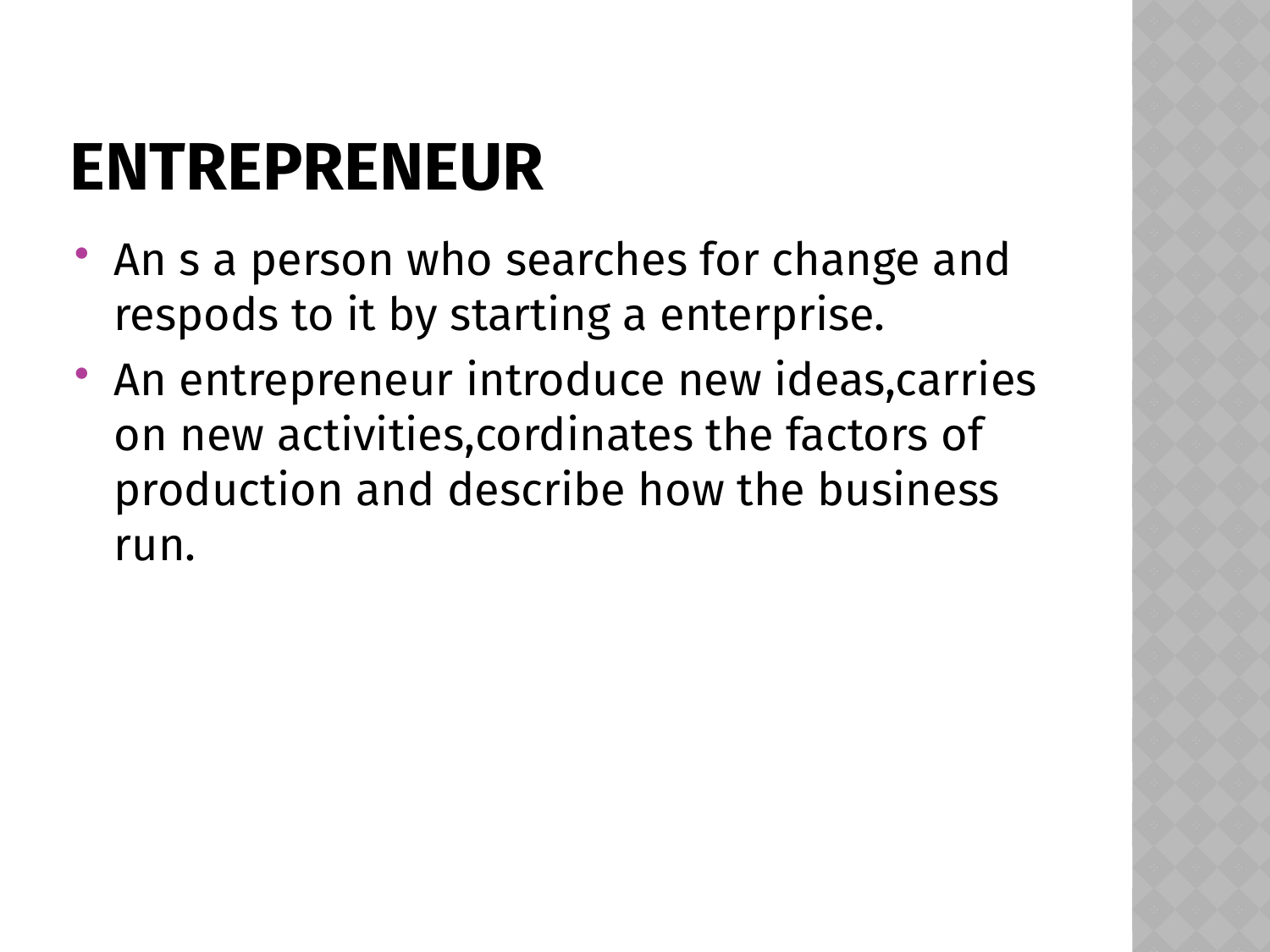

# Entrepreneur
An s a person who searches for change and respods to it by starting a enterprise.
An entrepreneur introduce new ideas,carries on new activities,cordinates the factors of production and describe how the business run.